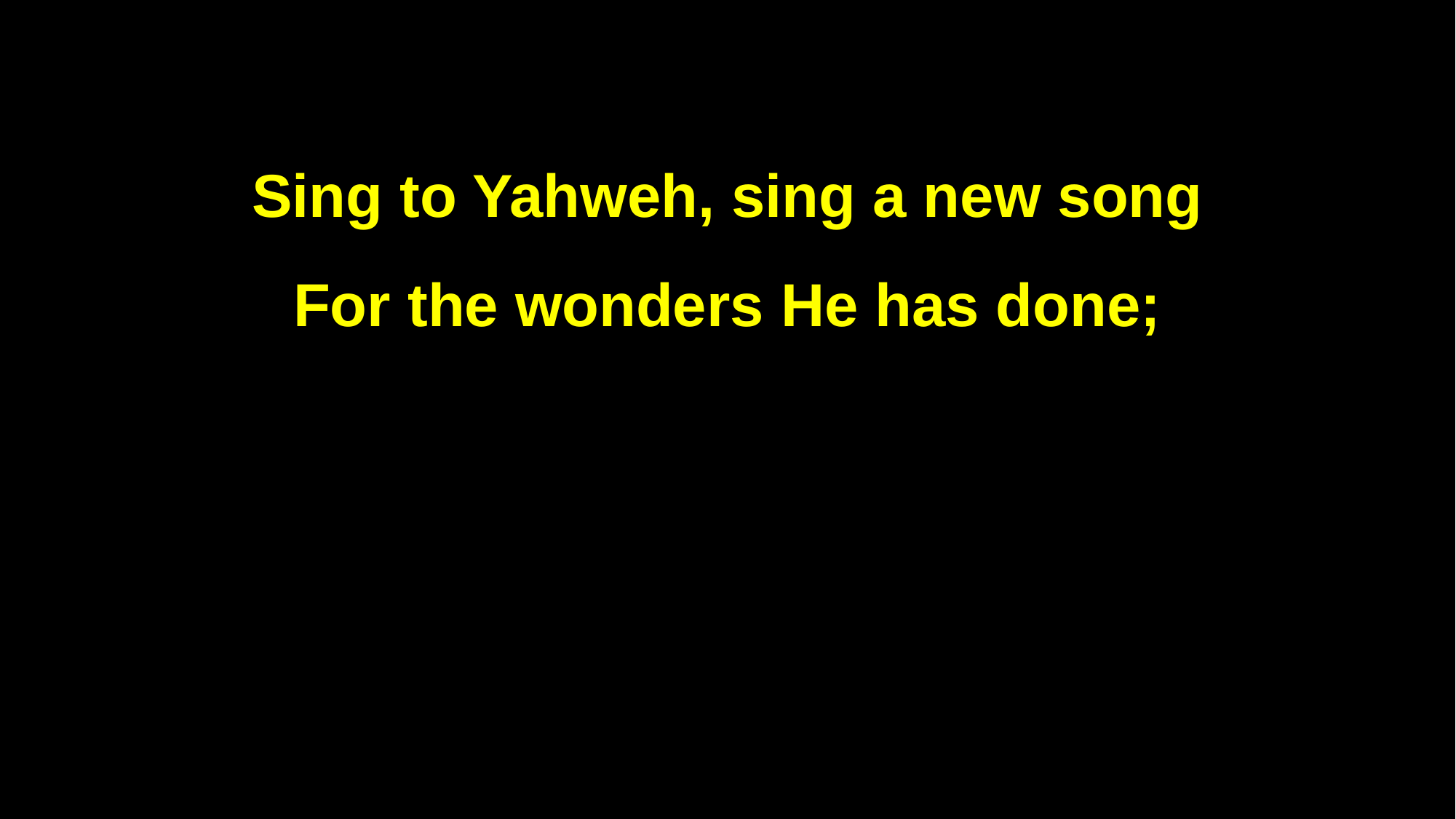

Sing to Yahweh, sing a new song
For the wonders He has done;